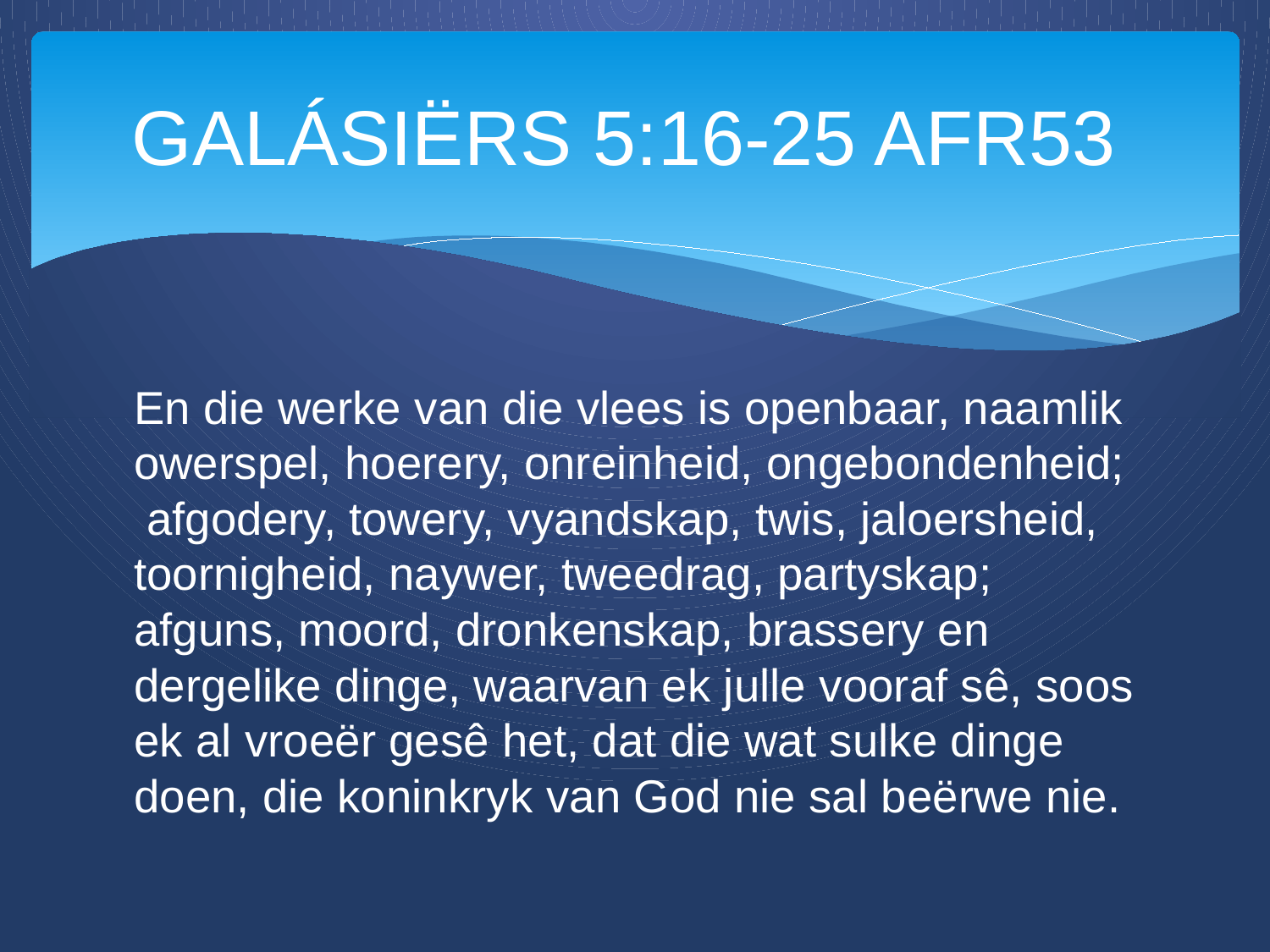

# GALÁSIËRS 5:16‭-‬25 AFR53
En die werke van die vlees is openbaar, naamlik owerspel, hoerery, onreinheid, ongebondenheid;  afgodery, towery, vyandskap, twis, jaloersheid, toornigheid, naywer, tweedrag, partyskap;  afguns, moord, dronkenskap, brassery en dergelike dinge, waarvan ek julle vooraf sê, soos ek al vroeër gesê het, dat die wat sulke dinge doen, die koninkryk van God nie sal beërwe nie.